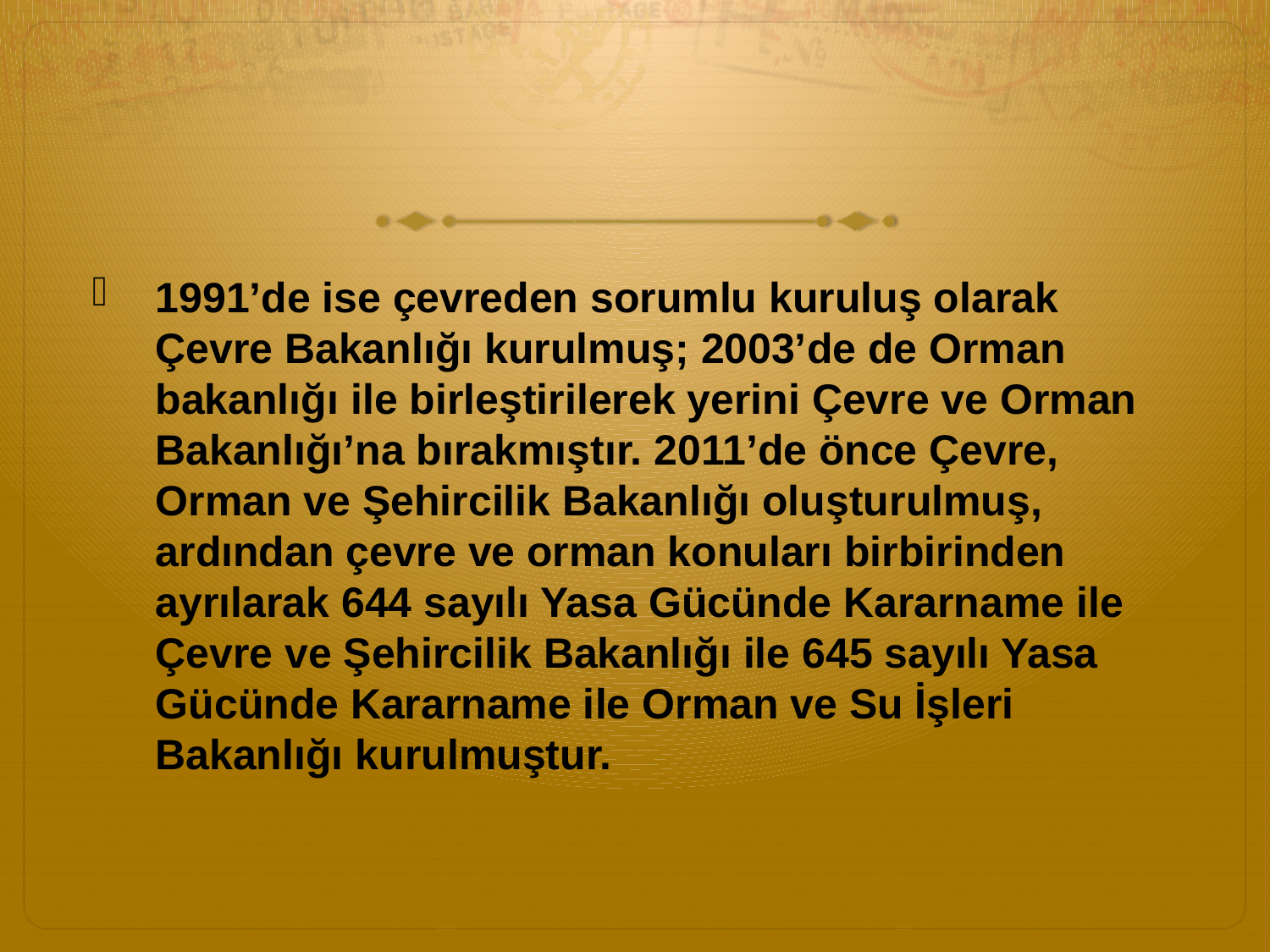

#
1991’de ise çevreden sorumlu kuruluş olarak Çevre Bakanlığı kurulmuş; 2003’de de Orman bakanlığı ile birleştirilerek yerini Çevre ve Orman Bakanlığı’na bırakmıştır. 2011’de önce Çevre, Orman ve Şehircilik Bakanlığı oluşturulmuş, ardından çevre ve orman konuları birbirinden ayrılarak 644 sayılı Yasa Gücünde Kararname ile Çevre ve Şehircilik Bakanlığı ile 645 sayılı Yasa Gücünde Kararname ile Orman ve Su İşleri Bakanlığı kurulmuştur.